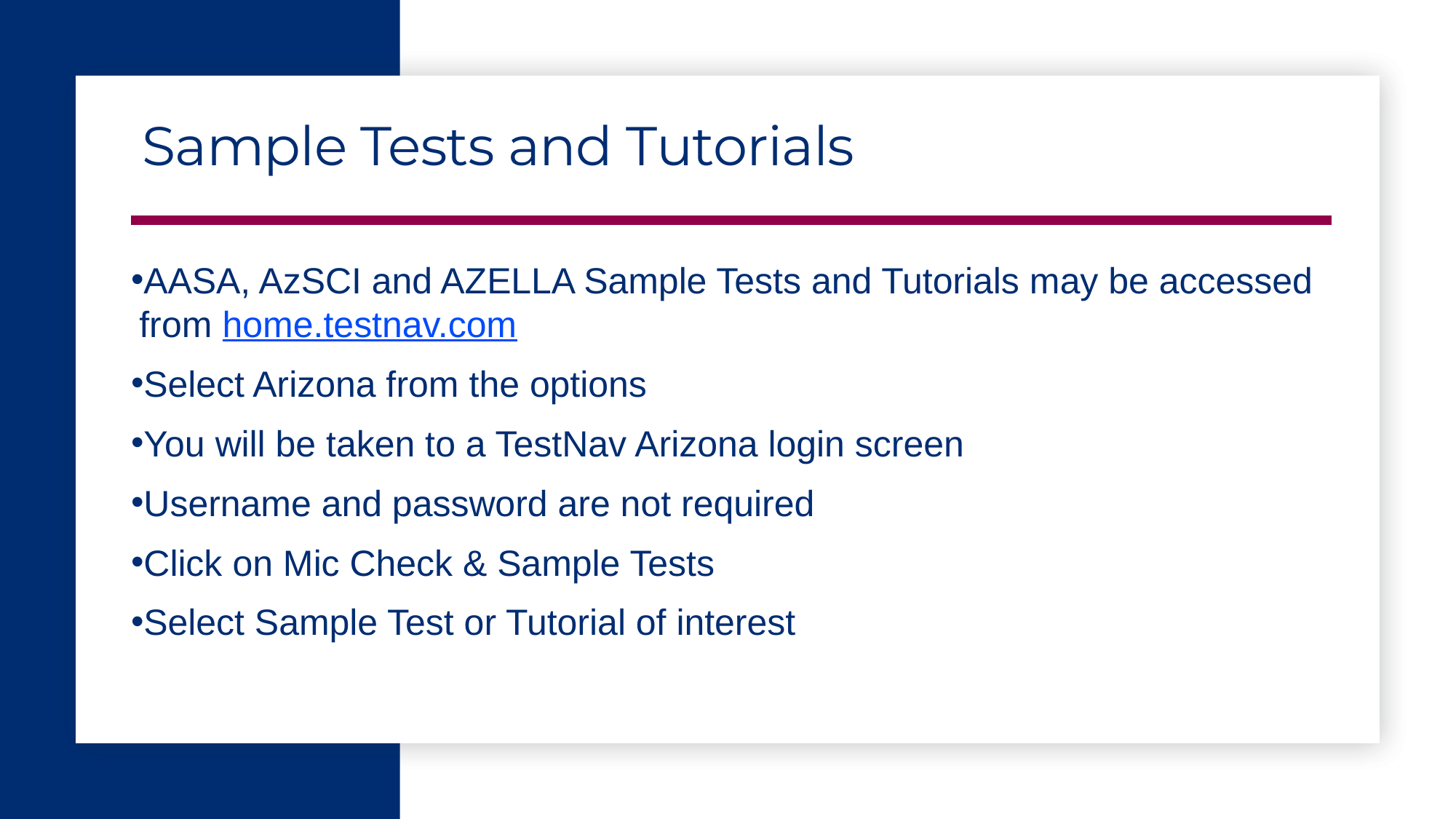

# Sample Tests and Tutorials
AASA, AzSCI and AZELLA Sample Tests and Tutorials may be accessed from home.testnav.com
Select Arizona from the options
You will be taken to a TestNav Arizona login screen
Username and password are not required
Click on Mic Check & Sample Tests
Select Sample Test or Tutorial of interest